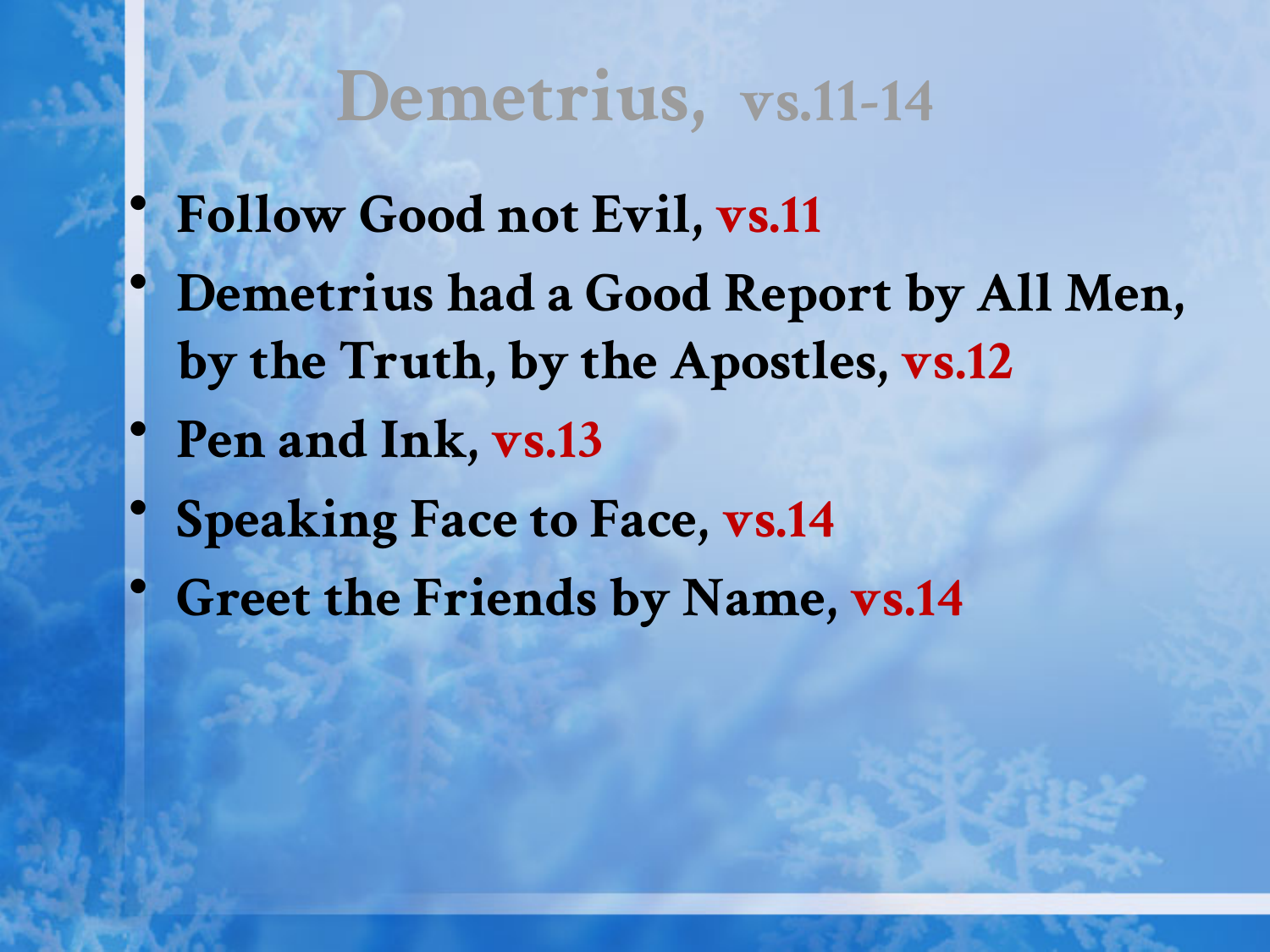

# Demetrius,  vs.11-14
Follow Good not Evil, vs.11
Demetrius had a Good Report by All Men, by the Truth, by the Apostles, vs.12
Pen and Ink, vs.13
Speaking Face to Face, vs.14
Greet the Friends by Name, vs.14